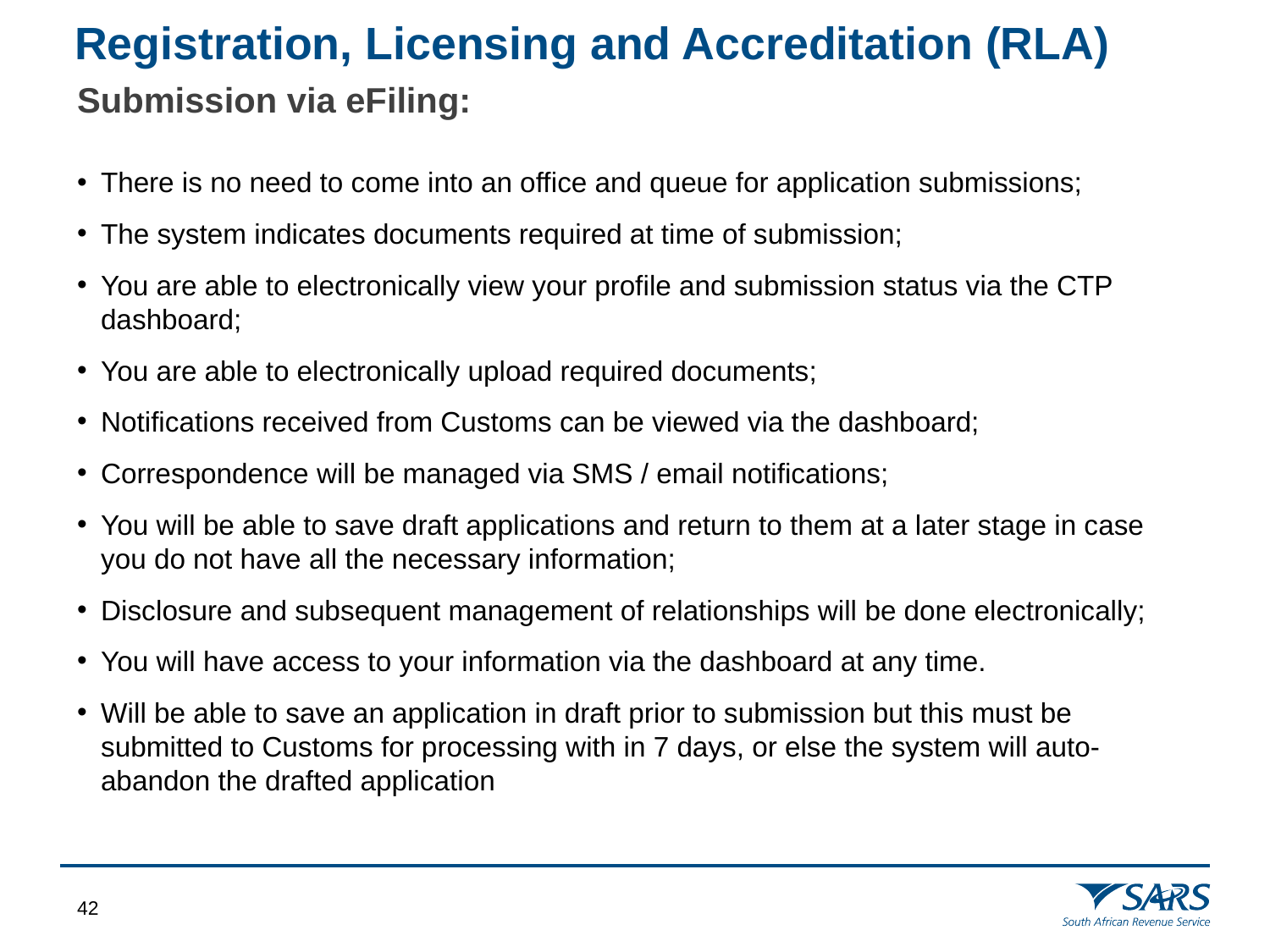

Registration, Licensing and Accreditation (RLA)

Submission via eFiling:
There is no need to come into an office and queue for application submissions;
The system indicates documents required at time of submission;
You are able to electronically view your profile and submission status via the CTP dashboard;
You are able to electronically upload required documents;
Notifications received from Customs can be viewed via the dashboard;
Correspondence will be managed via SMS / email notifications;
You will be able to save draft applications and return to them at a later stage in case you do not have all the necessary information;
Disclosure and subsequent management of relationships will be done electronically;
You will have access to your information via the dashboard at any time.
Will be able to save an application in draft prior to submission but this must be submitted to Customs for processing with in 7 days, or else the system will auto- abandon the drafted application
42